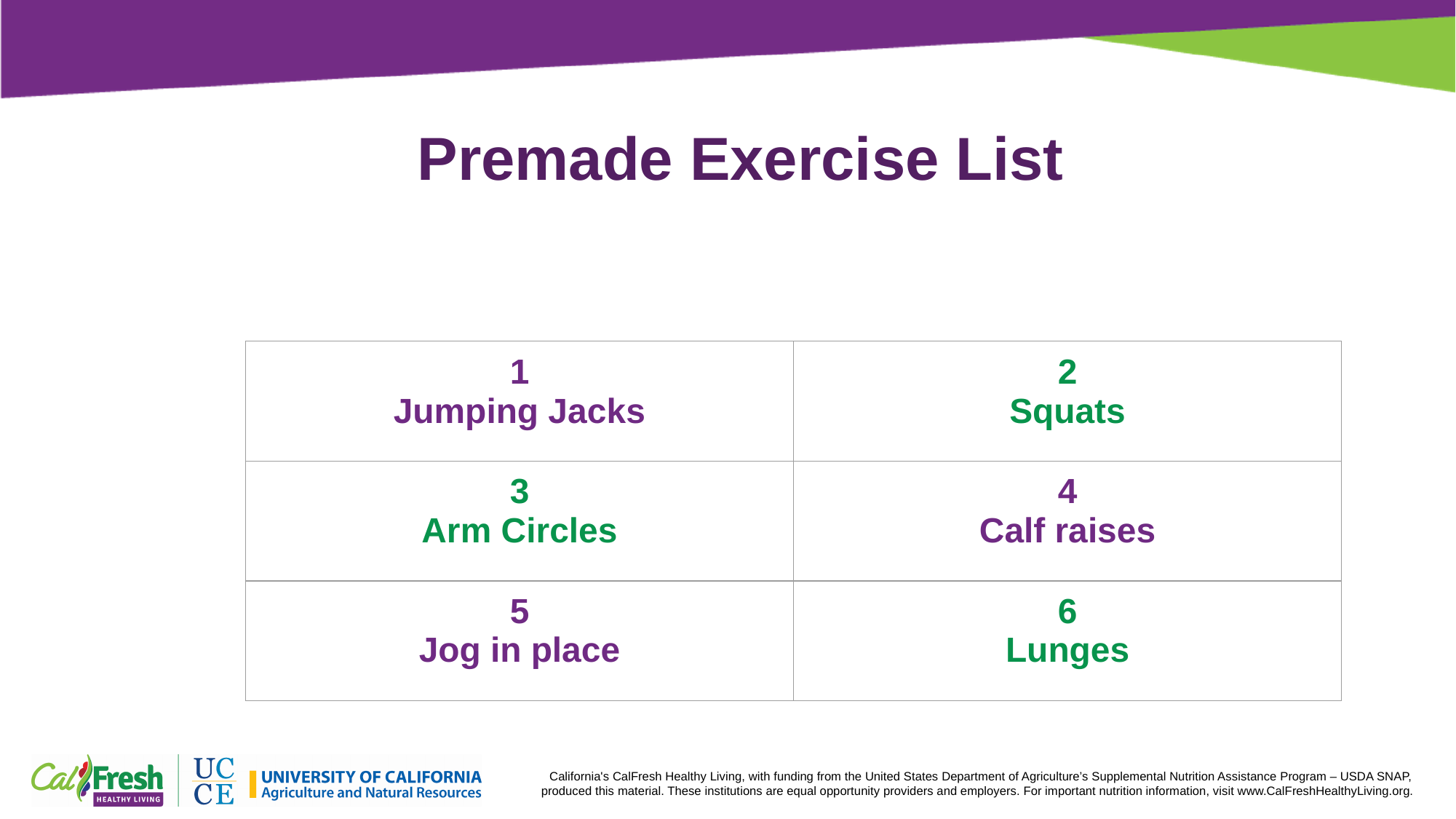

# Premade Exercise List
| 1 Jumping Jacks | 2 Squats |
| --- | --- |
| 3 Arm Circles | 4 Calf raises |
| 5 Jog in place | 6 Lunges |